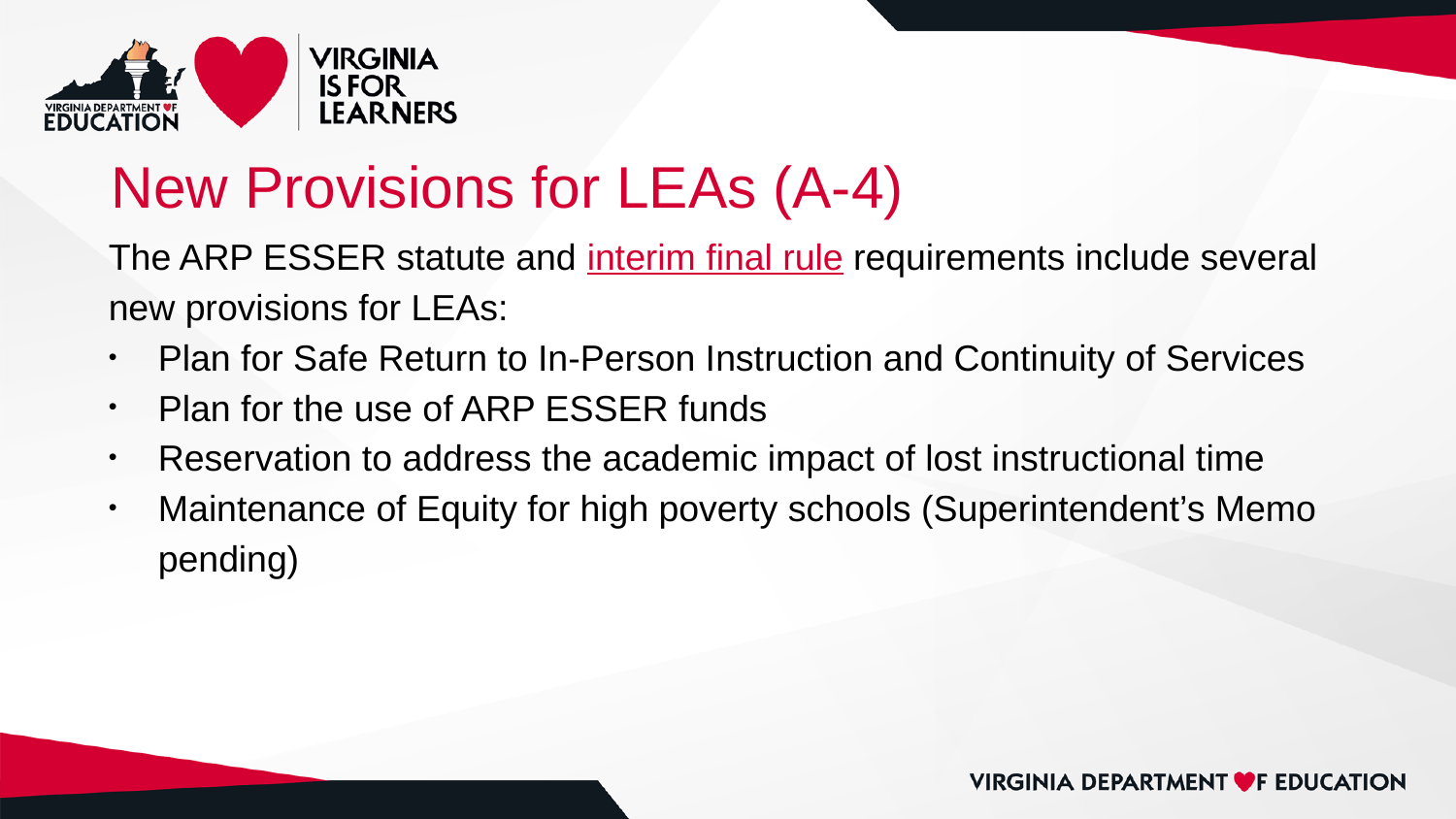

# New Provisions for LEAs (A-4)
The ARP ESSER statute and interim final rule requirements include several new provisions for LEAs:
Plan for Safe Return to In-Person Instruction and Continuity of Services
Plan for the use of ARP ESSER funds
Reservation to address the academic impact of lost instructional time
Maintenance of Equity for high poverty schools (Superintendent’s Memo pending)